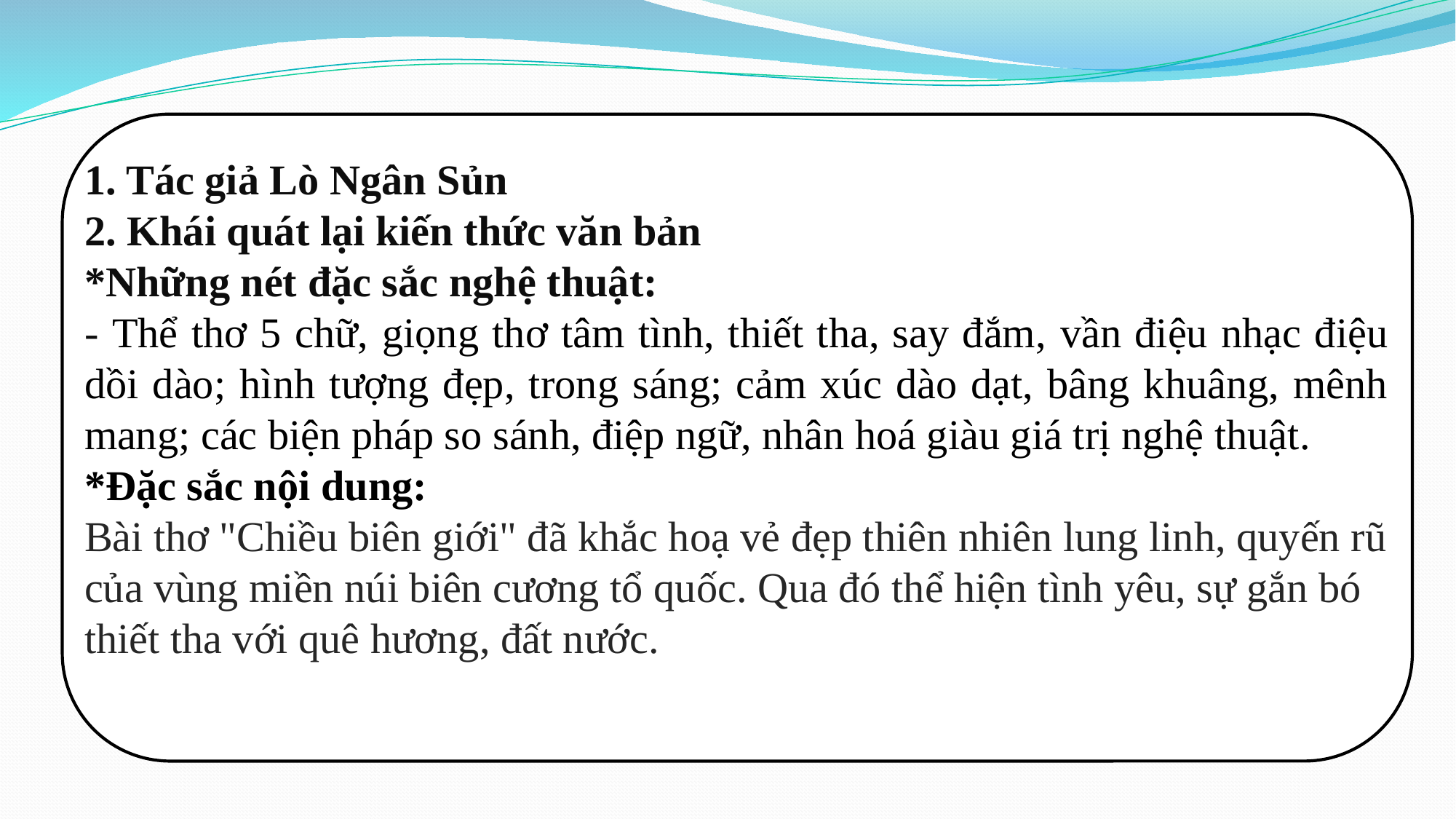

1. Tác giả Lò Ngân Sủn
2. Khái quát lại kiến thức văn bản
*Những nét đặc sắc nghệ thuật:
- Thể thơ 5 chữ, giọng thơ tâm tình, thiết tha, say đắm, vần điệu nhạc điệu dồi dào; hình tượng đẹp, trong sáng; cảm xúc dào dạt, bâng khuâng, mênh mang; các biện pháp so sánh, điệp ngữ, nhân hoá giàu giá trị nghệ thuật.
*Đặc sắc nội dung:
Bài thơ "Chiều biên giới" đã khắc hoạ vẻ đẹp thiên nhiên lung linh, quyến rũ của vùng miền núi biên cương tổ quốc. Qua đó thể hiện tình yêu, sự gắn bó thiết tha với quê hương, đất nước.